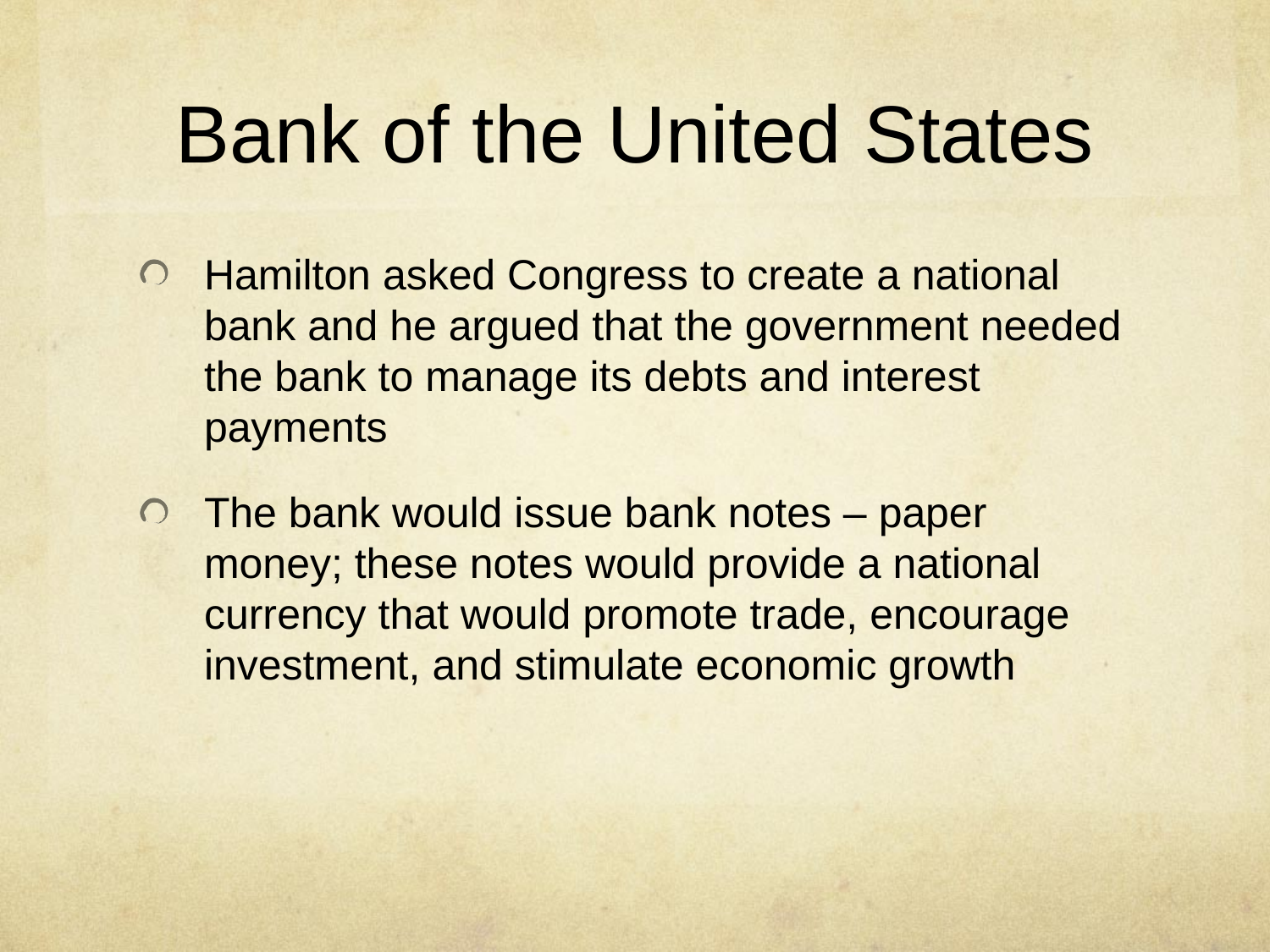

# Bank of the United States
Hamilton asked Congress to create a national bank and he argued that the government needed the bank to manage its debts and interest payments
The bank would issue bank notes – paper money; these notes would provide a national currency that would promote trade, encourage investment, and stimulate economic growth